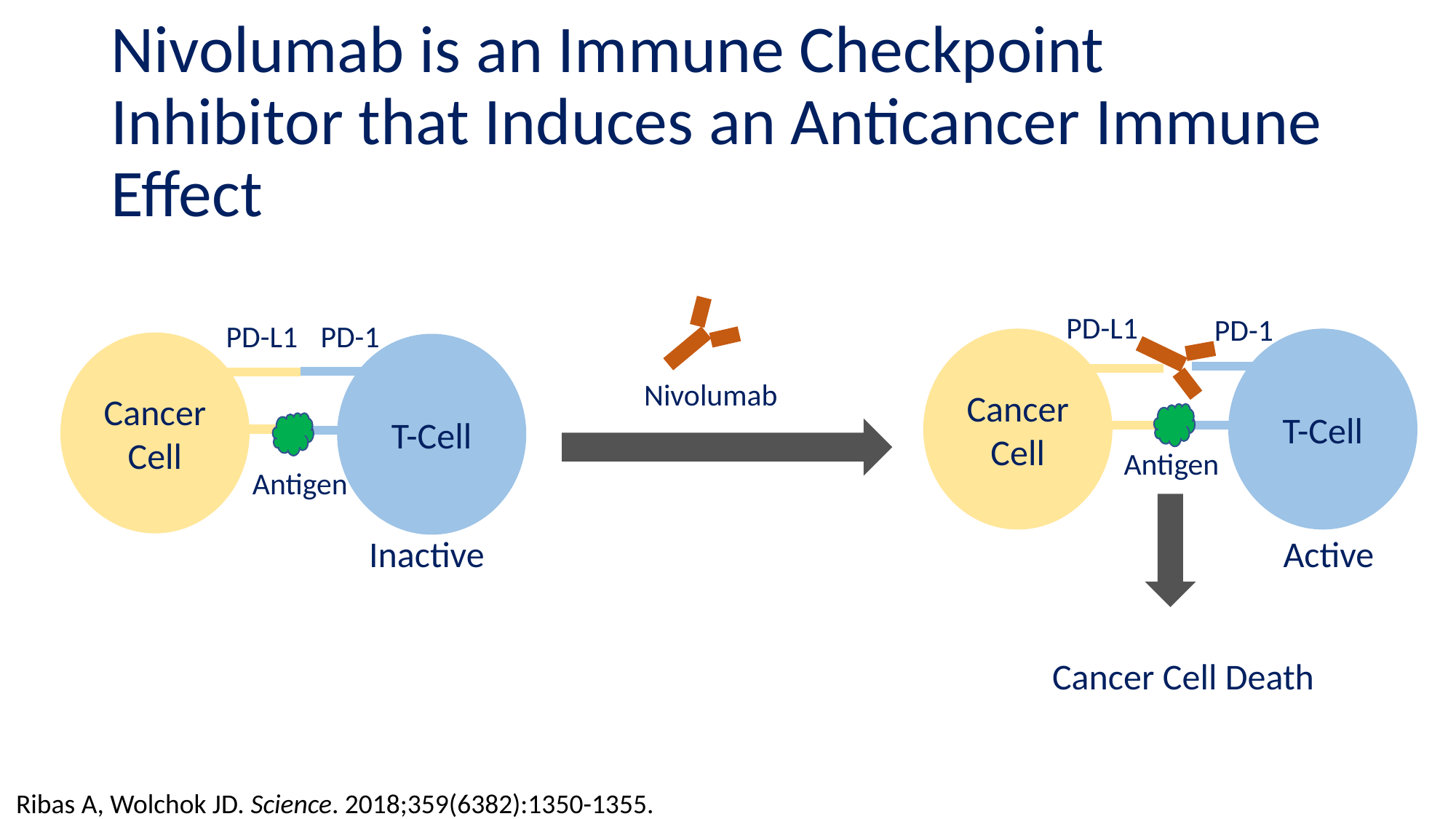

# Nivolumab is an Immune Checkpoint Inhibitor that Induces an Anticancer Immune Effect

PD-L1
PD-1
PD-L1
PD-1

Cancer Cell
T-Cell
Cancer Cell

T-Cell

Nivolumab

Inactive

Active
Cancer Cell Death

Antigen
Antigen
Ribas A, Wolchok JD. Science. 2018;359(6382):1350-1355.